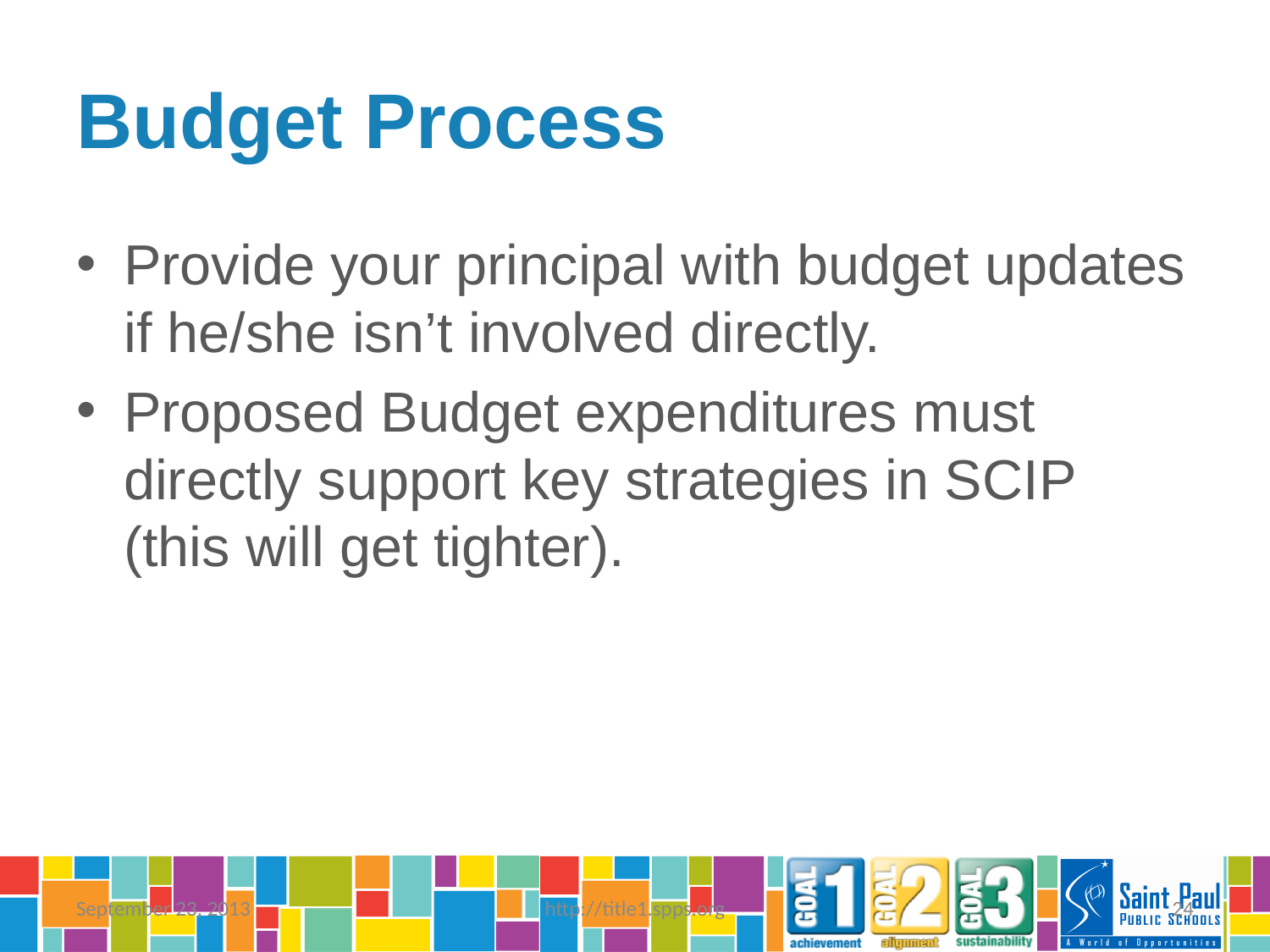

# Budget Process
Provide your principal with budget updates if he/she isn’t involved directly.
Proposed Budget expenditures must directly support key strategies in SCIP (this will get tighter).

September 23, 2013
http://title1.spps.org
24